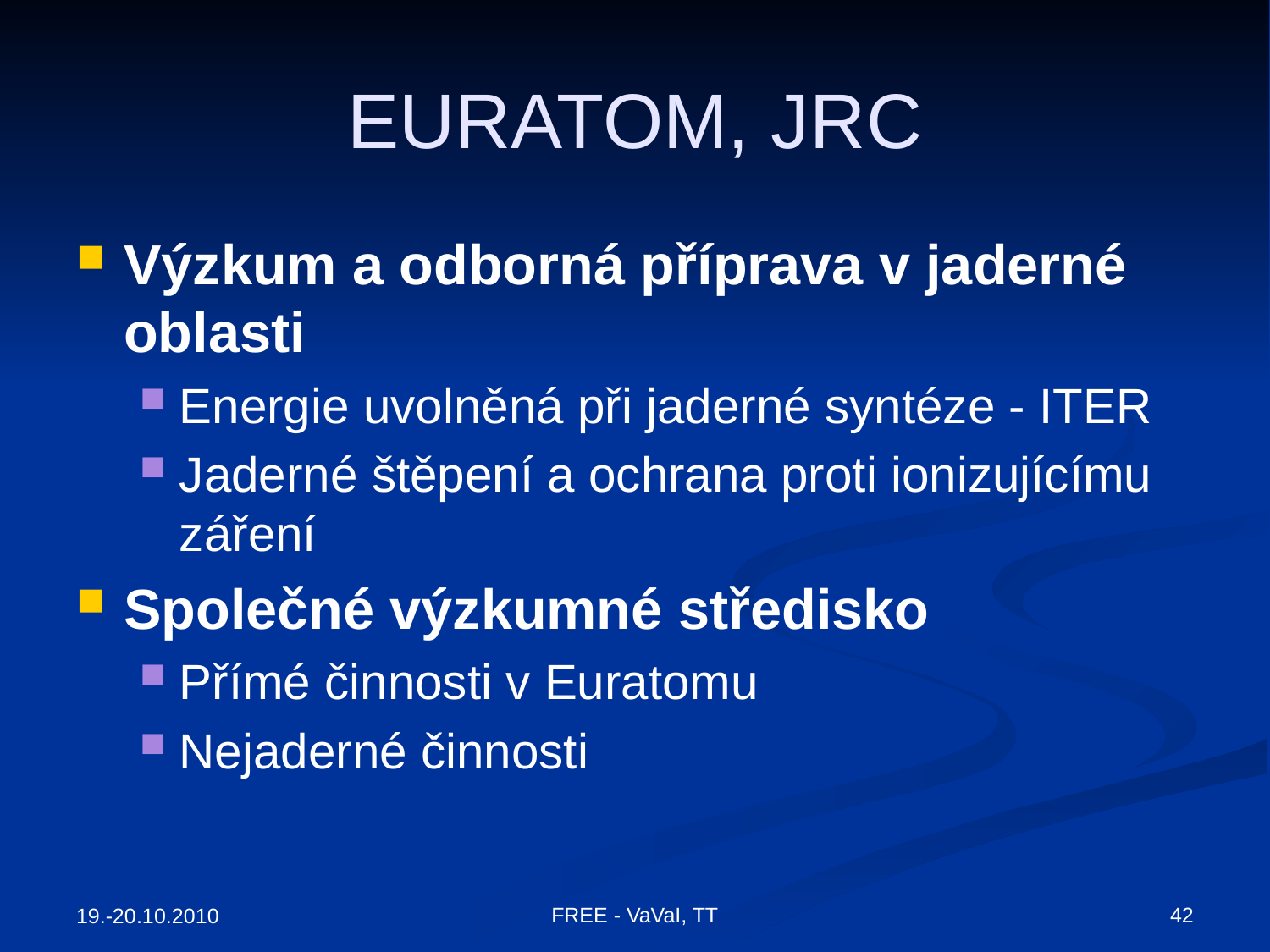

# EURATOM, JRC
Výzkum a odborná příprava v jaderné oblasti
Energie uvolněná při jaderné syntéze - ITER
Jaderné štěpení a ochrana proti ionizujícímu záření
Společné výzkumné středisko
Přímé činnosti v Euratomu
Nejaderné činnosti
FREE - VaVaI, TT
42
19.-20.10.2010